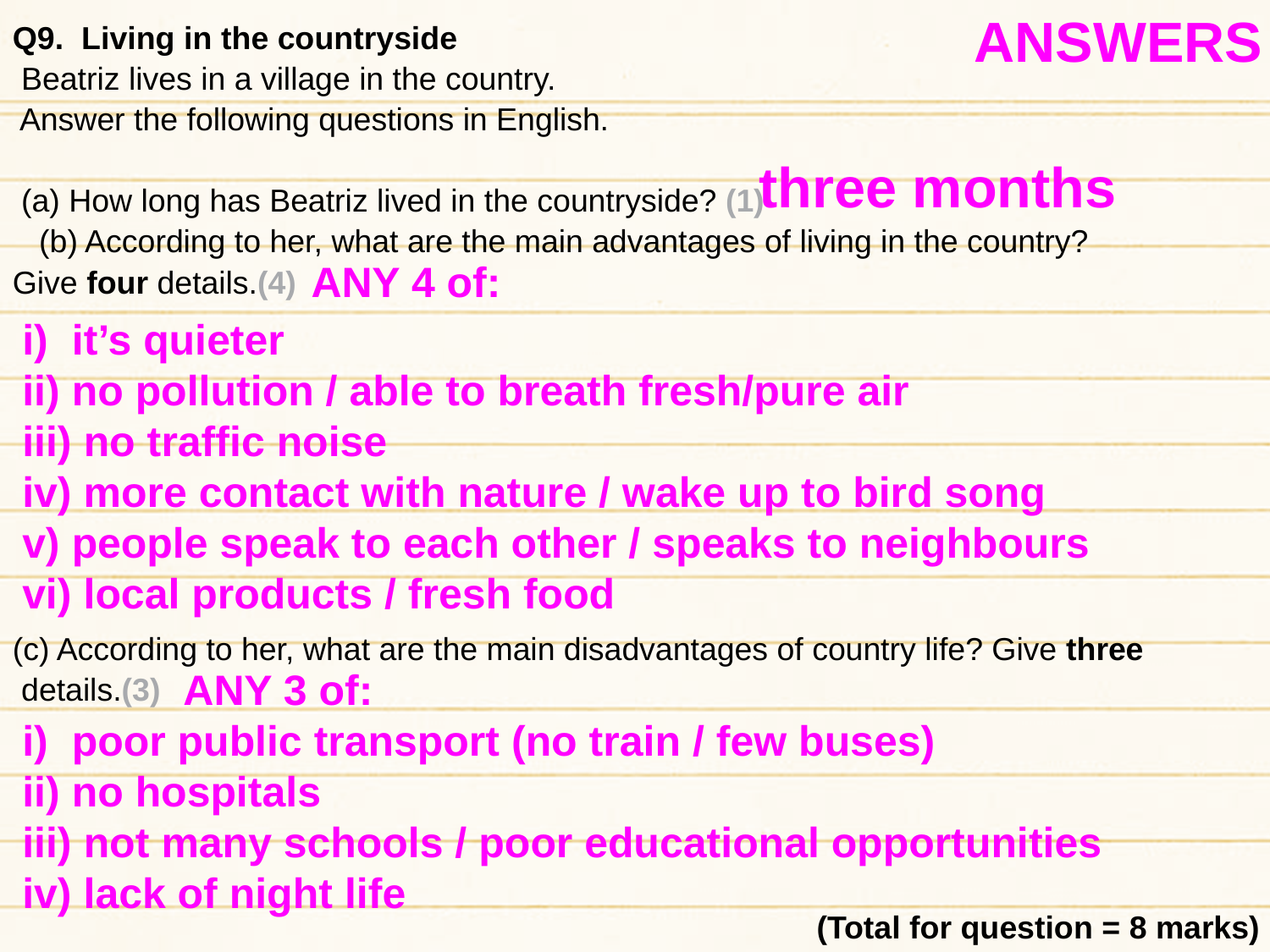

ANSWERS
Q9.  Living in the countryside
 Beatriz lives in a village in the country.
 Answer the following questions in English.
 (a) How long has Beatriz lived in the countryside? (1)
   (b) According to her, what are the main advantages of living in the country?
Give four details.(4)

(c) According to her, what are the main disadvantages of country life? Give three
 details.(3)

three months
ANY 4 of:
i)  it’s quieter
ii) no pollution / able to breath fresh/pure air
iii) no traffic noise
iv) more contact with nature / wake up to bird song
v) people speak to each other / speaks to neighbours
vi) local products / fresh food
i)  poor public transport (no train / few buses)
ii) no hospitals
iii) not many schools / poor educational opportunities
iv) lack of night life
ANY 3 of:
(Total for question = 8 marks)